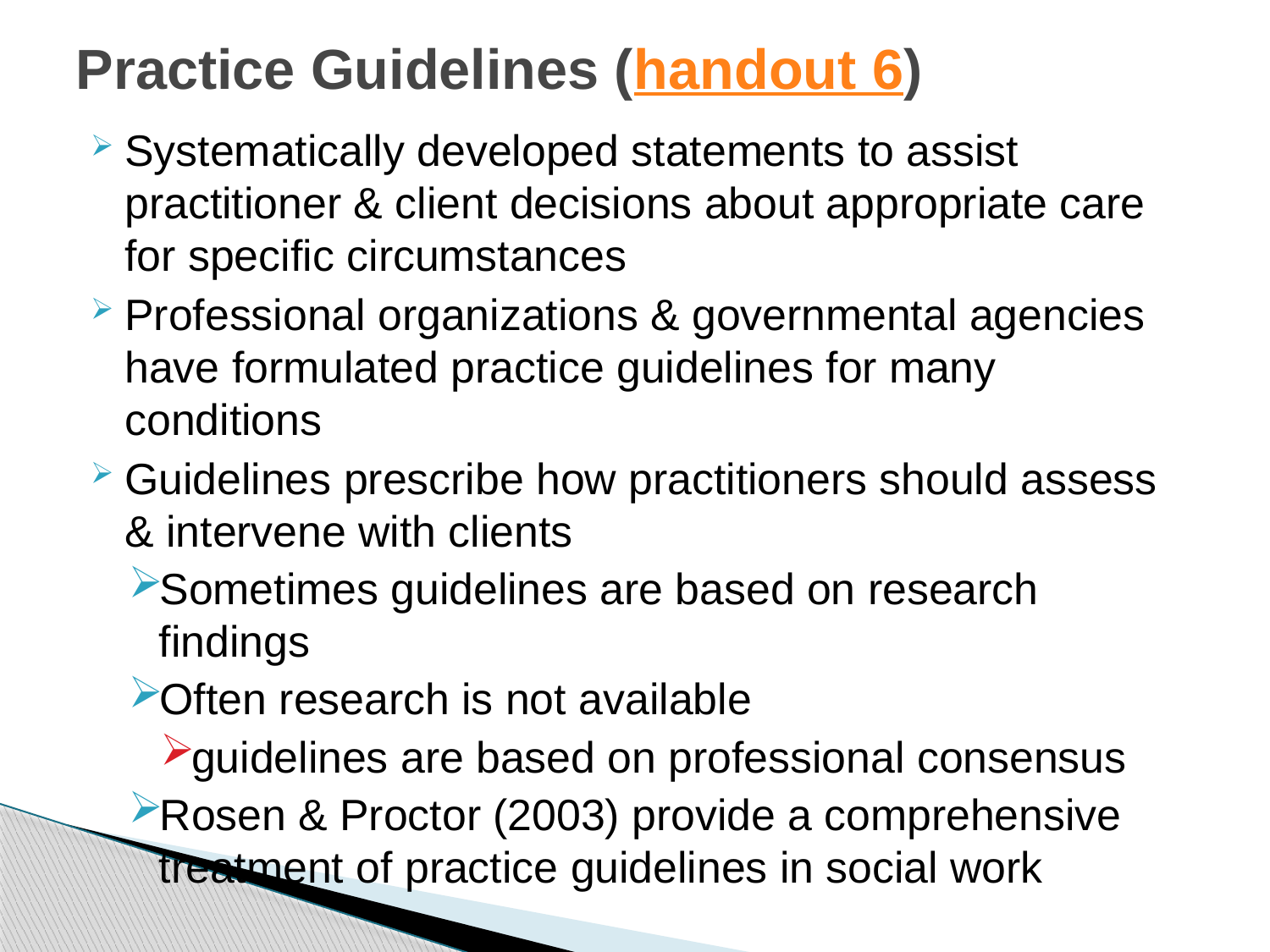

# Practice Guidelines (handout 6)
Systematically developed statements to assist practitioner & client decisions about appropriate care for specific circumstances
Professional organizations & governmental agencies have formulated practice guidelines for many conditions
Guidelines prescribe how practitioners should assess & intervene with clients
Sometimes guidelines are based on research findings
Often research is not available
guidelines are based on professional consensus
Rosen & Proctor (2003) provide a comprehensive treatment of practice guidelines in social work